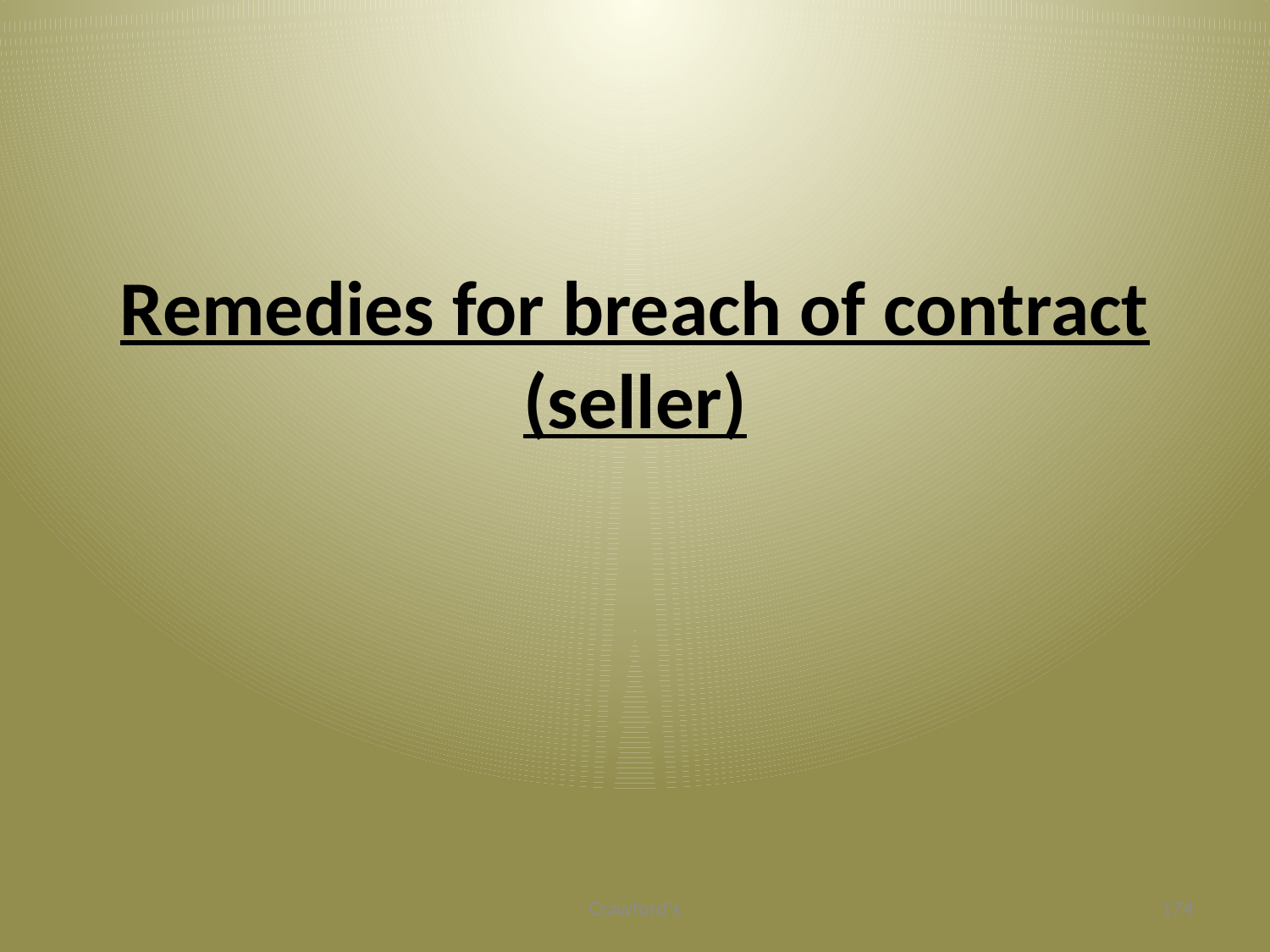

# Remedies for breach of contract (seller)

Crawford's
174